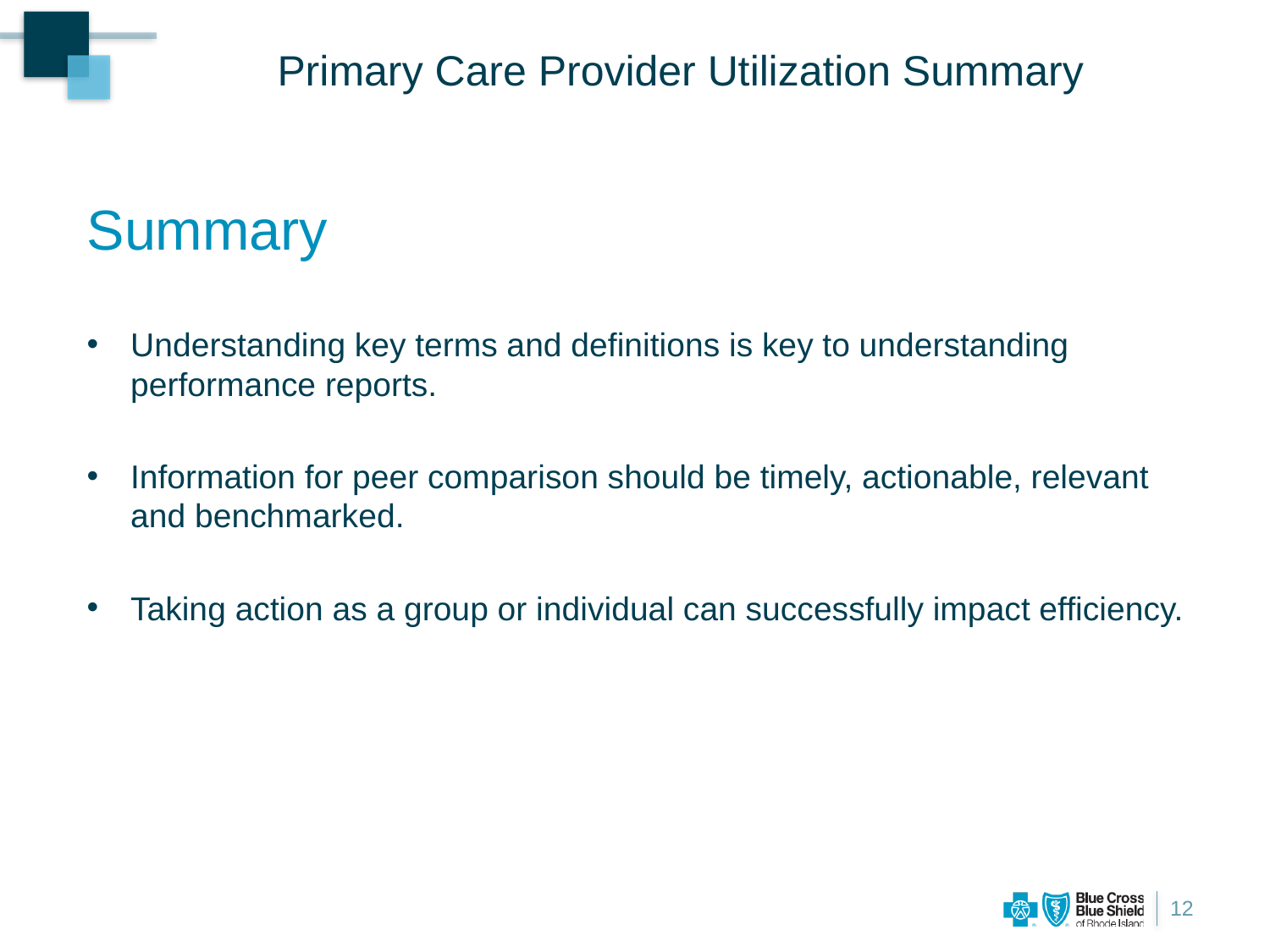

Primary Care Provider Utilization Summary
# Summary
Understanding key terms and definitions is key to understanding performance reports.

Information for peer comparison should be timely, actionable, relevant and benchmarked.

Taking action as a group or individual can successfully impact efficiency.